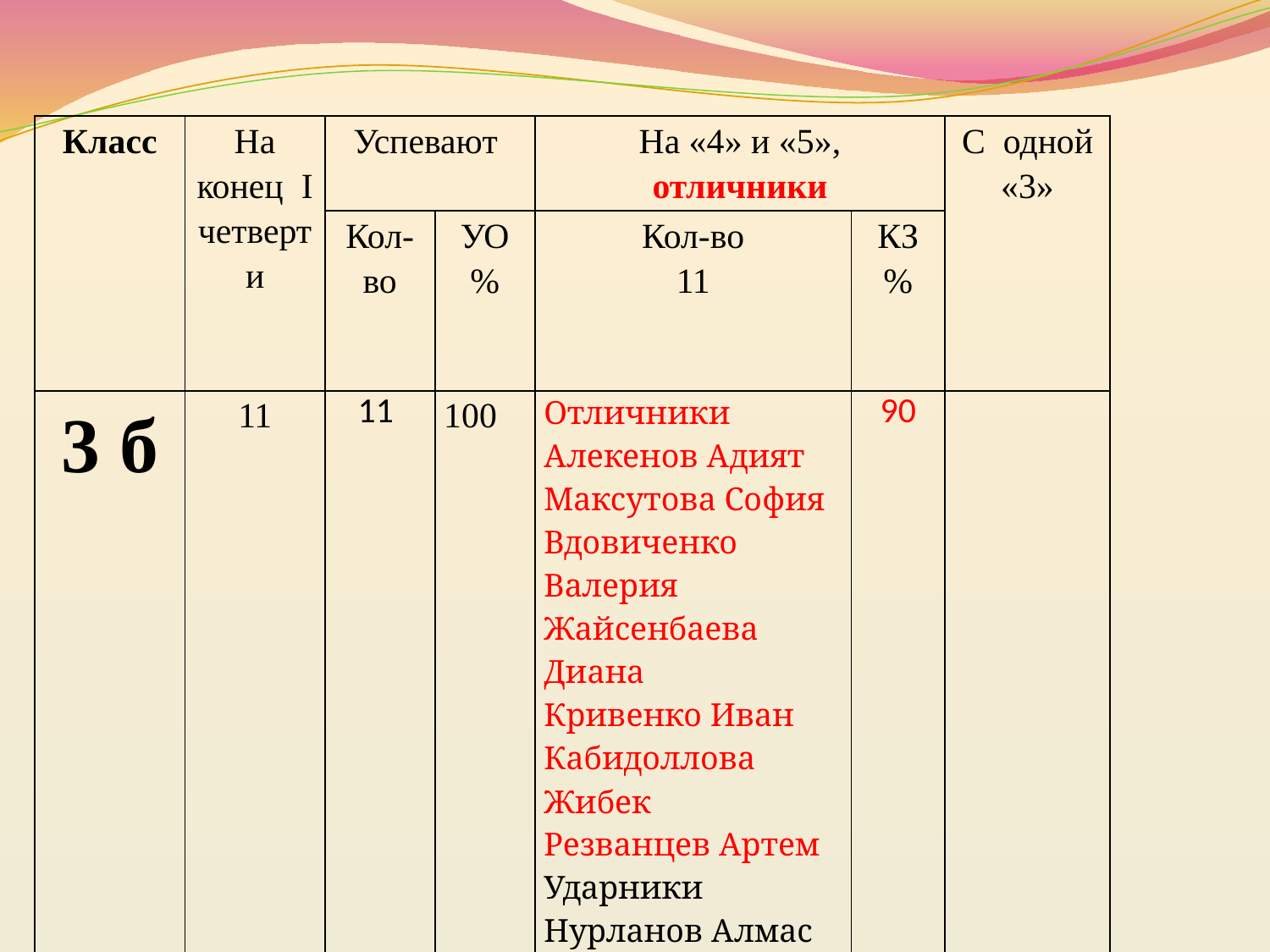

| Класс | На конец I четверти | Успевают |  | На «4» и «5», отличники |  | С одной «3» |
| --- | --- | --- | --- | --- | --- | --- |
|  |  | Кол-во | УО % | Кол-во 11 | КЗ % |  |
| 3 б | 11 | 11 | 100 | Отличники Алекенов Адият Максутова София Вдовиченко Валерия Жайсенбаева Диана Кривенко Иван Кабидоллова Жибек Резванцев Артем Ударники Нурланов Алмас Сайлаубай Алишер Шаймуратова Дамира | 90 |  |